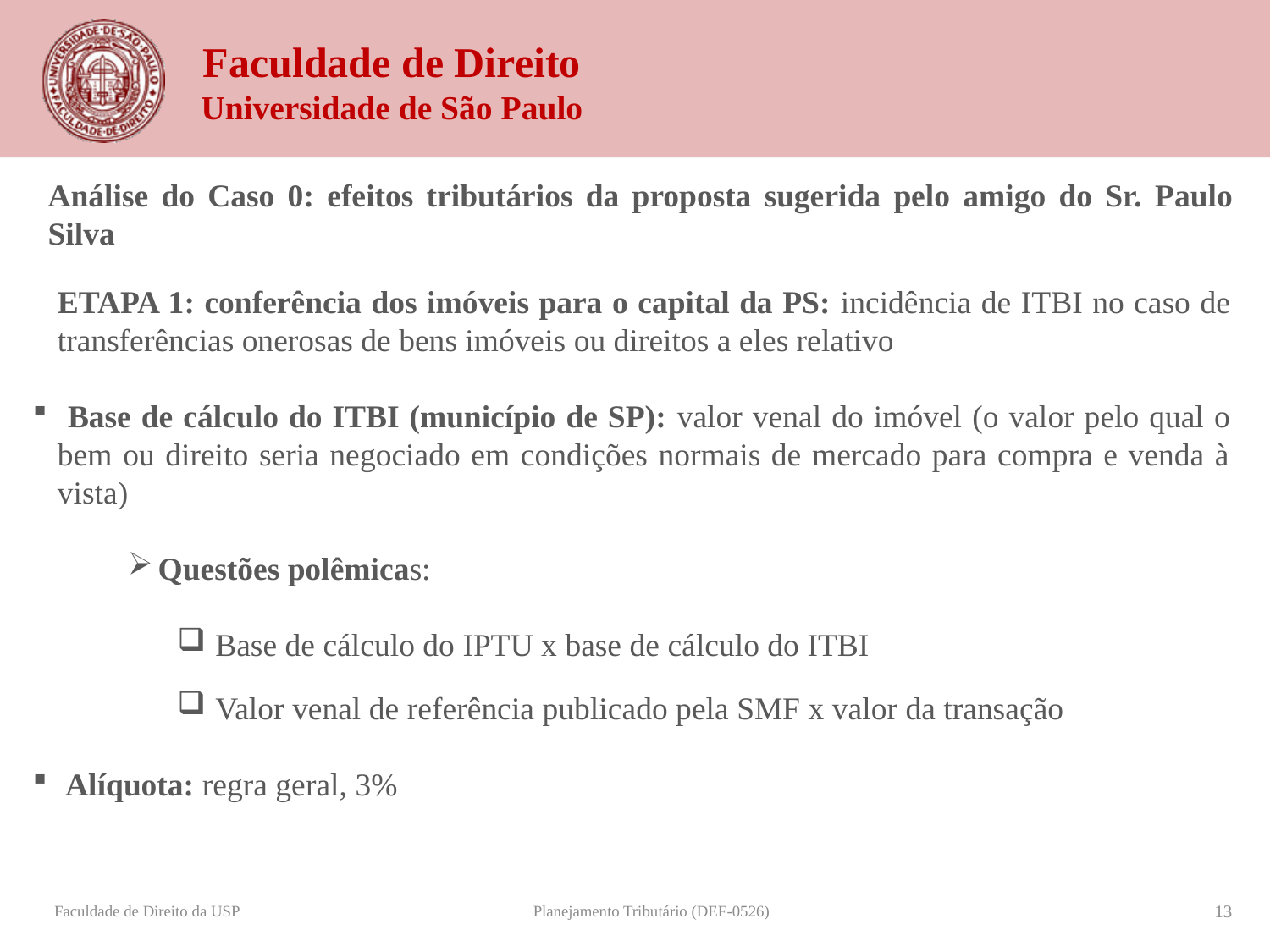

Análise do Caso 0: efeitos tributários da proposta sugerida pelo amigo do Sr. Paulo Silva
Etapa 1: conferência dos imóveis para o capital da PS: incidência de ITBI no caso de transferências onerosas de bens imóveis ou direitos a eles relativo

 Base de cálculo do ITBI (município de SP): valor venal do imóvel (o valor pelo qual o bem ou direito seria negociado em condições normais de mercado para compra e venda à vista)

Questões polêmicas:

 Base de cálculo do IPTU x base de cálculo do ITBI

 Valor venal de referência publicado pela SMF x valor da transação

 Alíquota: regra geral, 3%